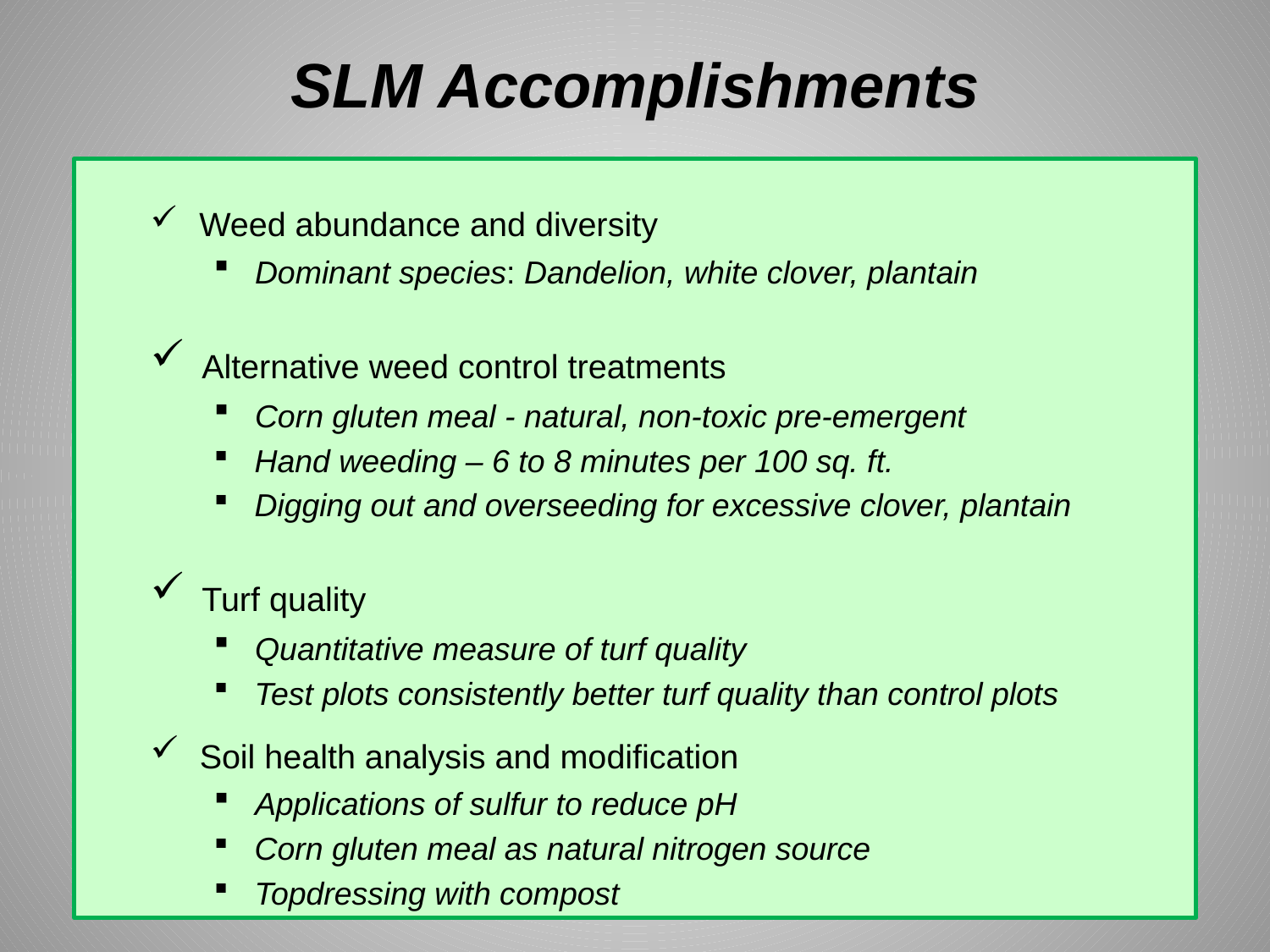

# SLM Accomplishments

 Weed abundance and diversity
 Dominant species: Dandelion, white clover, plantain

 Alternative weed control treatments
 Corn gluten meal - natural, non-toxic pre-emergent
 Hand weeding – 6 to 8 minutes per 100 sq. ft.
 Digging out and overseeding for excessive clover, plantain

 Turf quality
 Quantitative measure of turf quality
 Test plots consistently better turf quality than control plots

 Soil health analysis and modification
 Applications of sulfur to reduce pH
 Corn gluten meal as natural nitrogen source
 Topdressing with compost